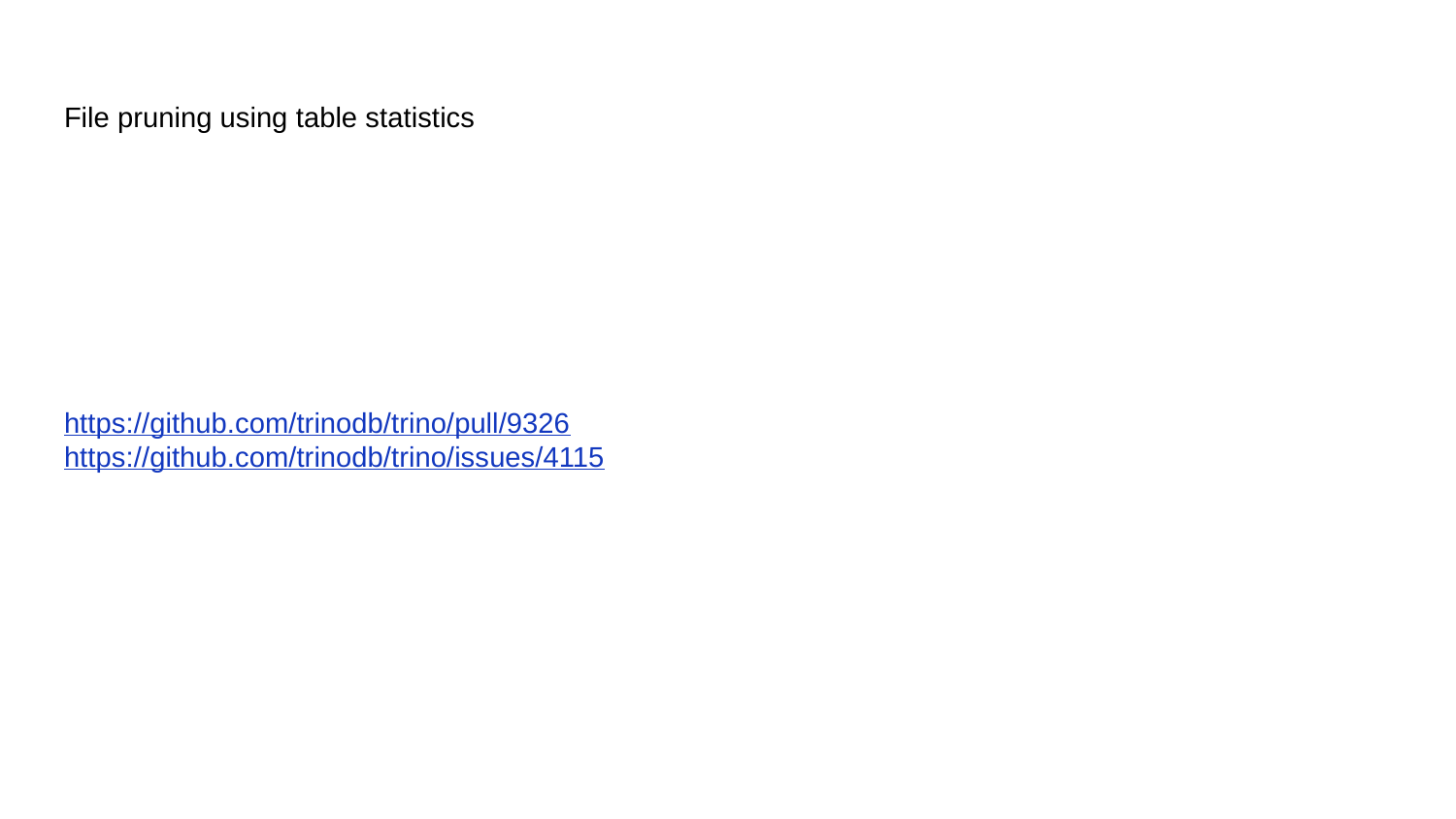

# File pruning using table statistics
https://github.com/trinodb/trino/pull/9326
https://github.com/trinodb/trino/issues/4115